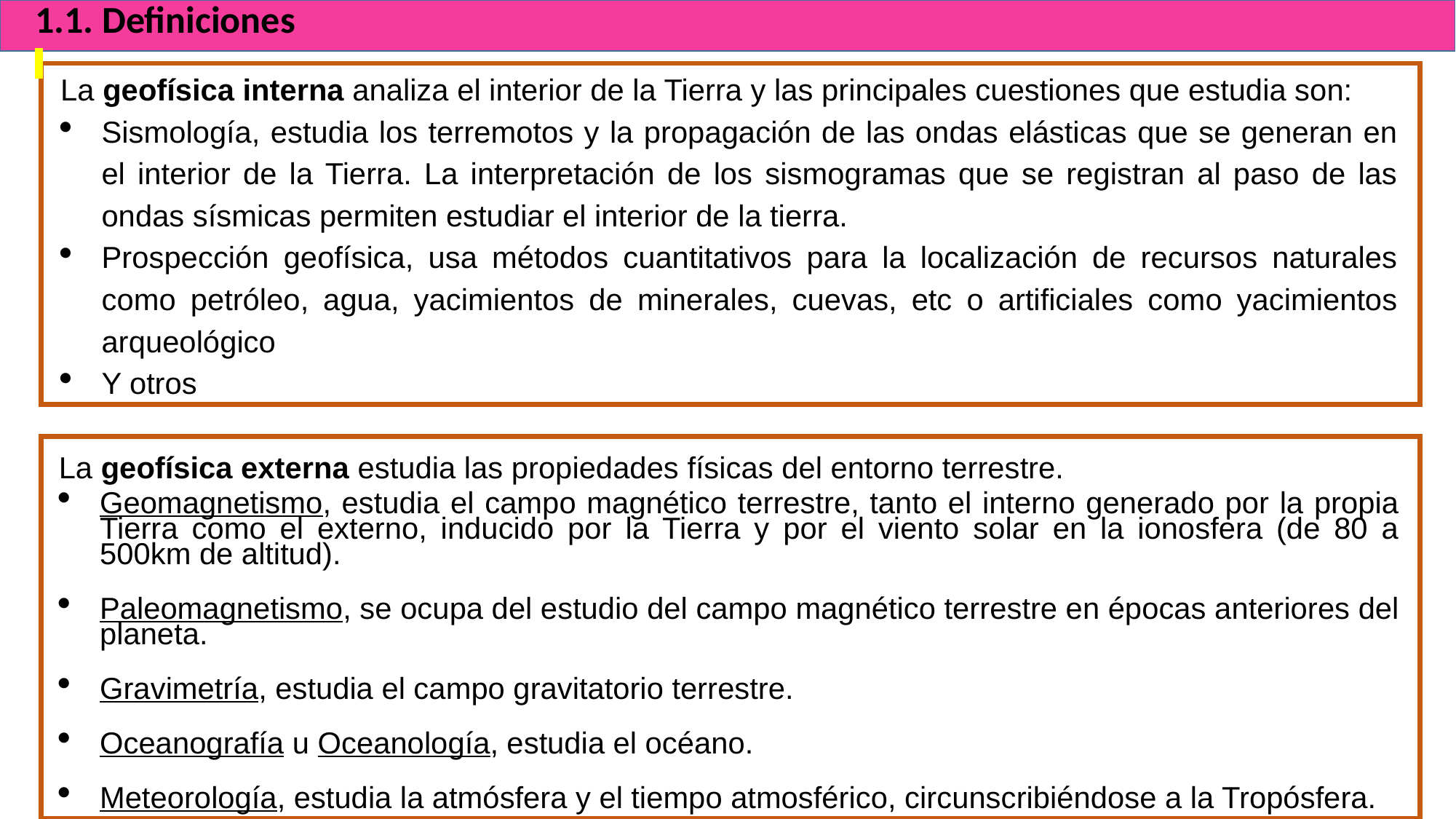

1.1. Definiciones

La geofísica interna analiza el interior de la Tierra y las principales cuestiones que estudia son:
Sismología, estudia los terremotos y la propagación de las ondas elásticas que se generan en el interior de la Tierra. La interpretación de los sismogramas que se registran al paso de las ondas sísmicas permiten estudiar el interior de la tierra.
Prospección geofísica, usa métodos cuantitativos para la localización de recursos naturales como petróleo, agua, yacimientos de minerales, cuevas, etc o artificiales como yacimientos arqueológico
Y otros

La geofísica externa estudia las propiedades físicas del entorno terrestre.
Geomagnetismo, estudia el campo magnético terrestre, tanto el interno generado por la propia Tierra como el externo, inducido por la Tierra y por el viento solar en la ionosfera (de 80 a 500km de altitud).

Paleomagnetismo, se ocupa del estudio del campo magnético terrestre en épocas anteriores del planeta.

Gravimetría, estudia el campo gravitatorio terrestre.

Oceanografía u Oceanología, estudia el océano.

Meteorología, estudia la atmósfera y el tiempo atmosférico, circunscribiéndose a la Tropósfera.